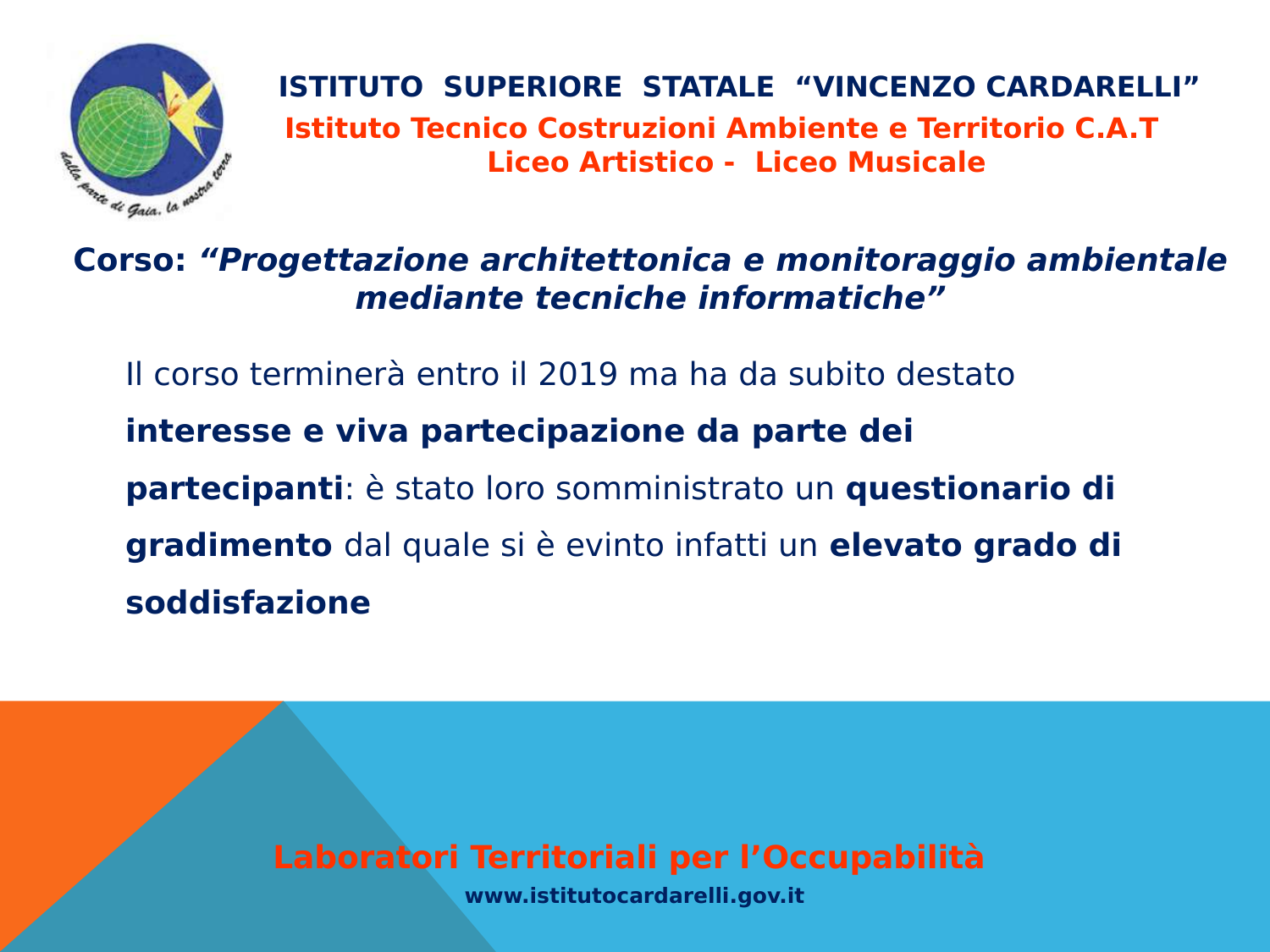

Istituto  Superiore  Statale  “Vincenzo Cardarelli”
Istituto Tecnico Costruzioni Ambiente e Territorio C.A.T
  Liceo Artistico -  Liceo Musicale
 Corso: “Progettazione architettonica e monitoraggio ambientale
mediante tecniche informatiche”

Il corso terminerà entro il 2019 ma ha da subito destato interesse e viva partecipazione da parte dei partecipanti: è stato loro somministrato un questionario di gradimento dal quale si è evinto infatti un elevato grado di soddisfazione
Laboratori Territoriali per l’Occupabilità

www.istitutocardarelli.gov.it